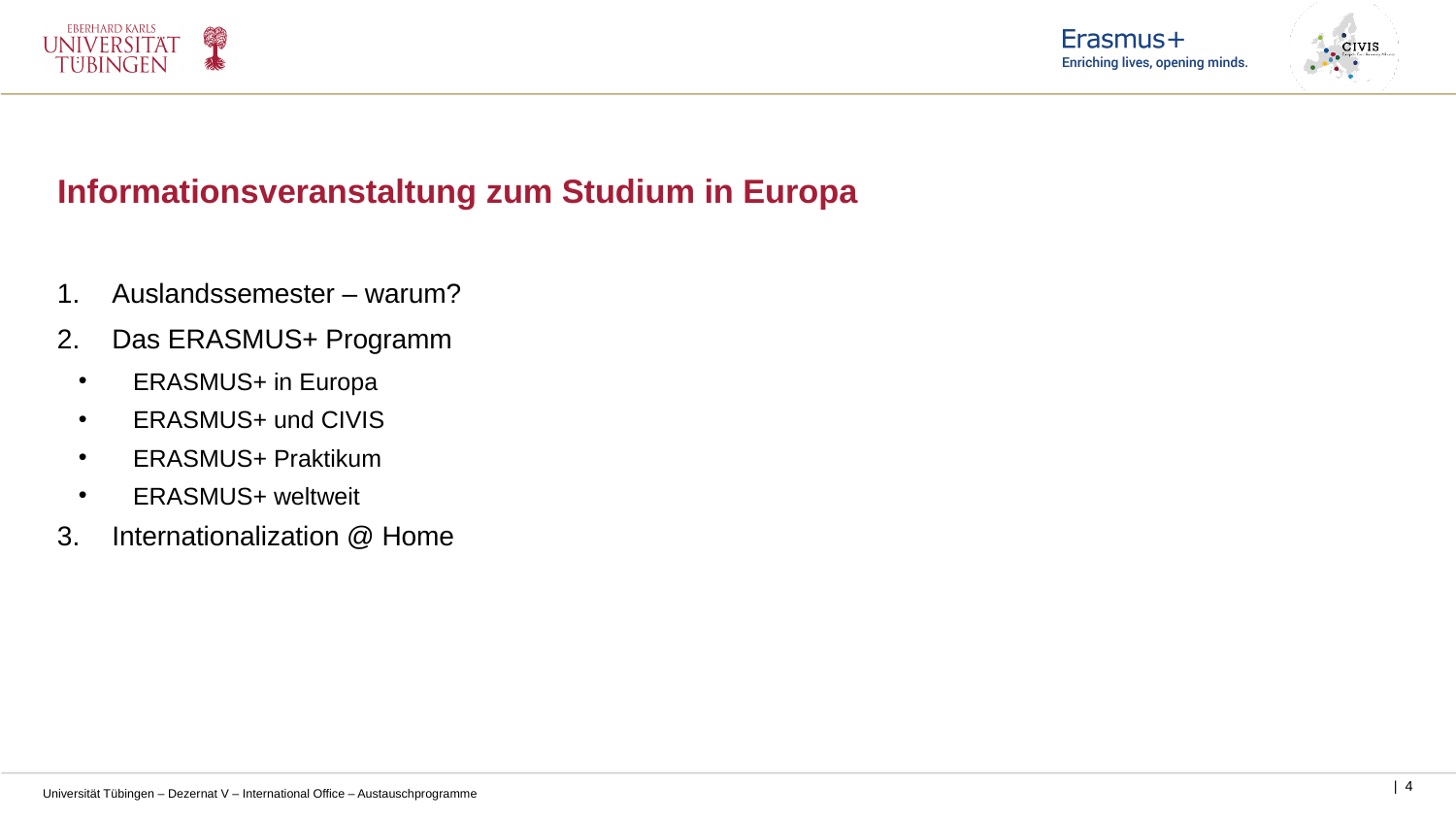

Informationsveranstaltung zum Studium in Europa

Auslandssemester – warum?
Das ERASMUS+ Programm
ERASMUS+ in Europa
ERASMUS+ und CIVIS
ERASMUS+ Praktikum
ERASMUS+ weltweit
Internationalization @ Home